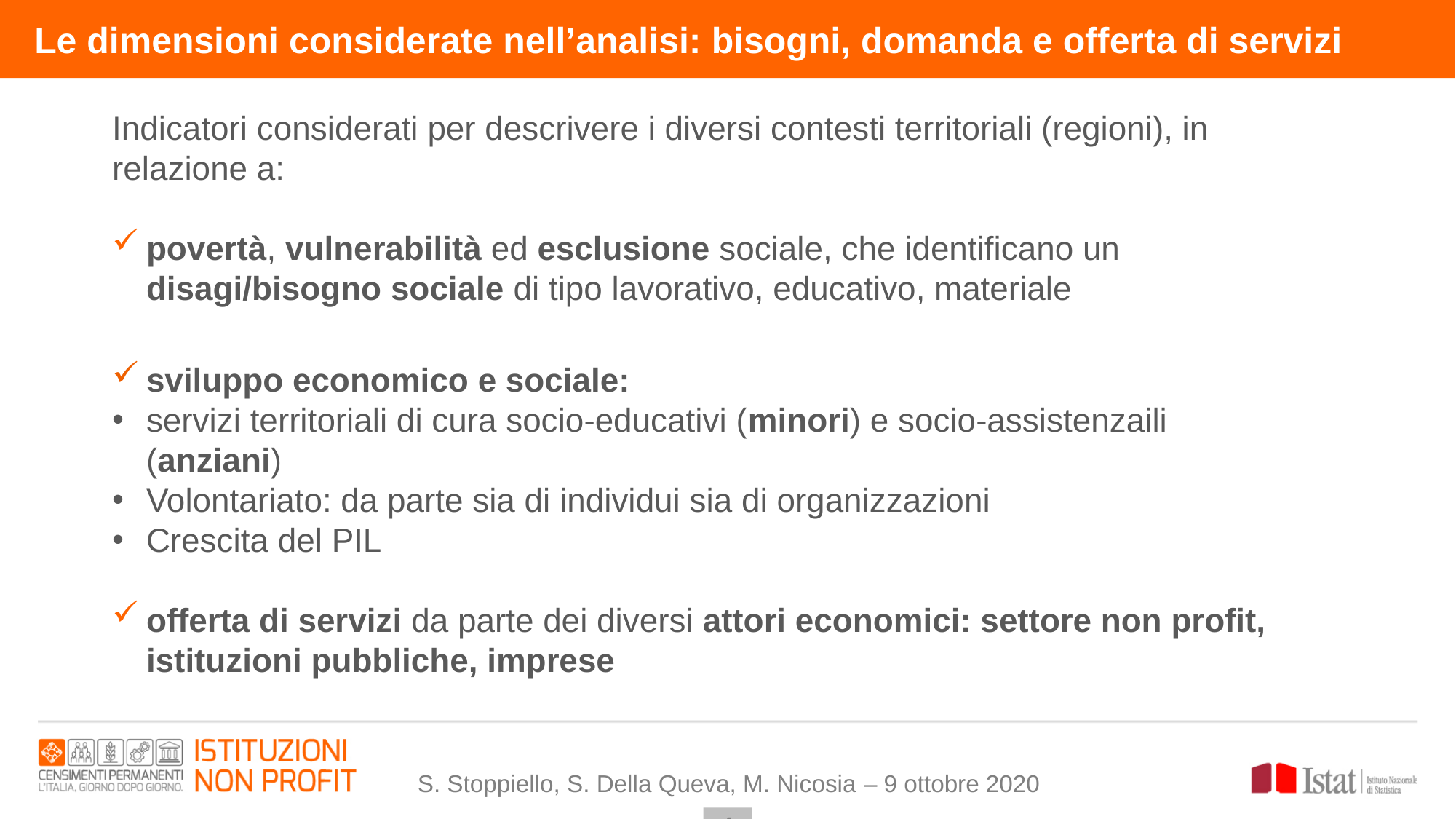

Le dimensioni considerate nell’analisi: bisogni, domanda e offerta di servizi
Indicatori considerati per descrivere i diversi contesti territoriali (regioni), in relazione a:

povertà, vulnerabilità ed esclusione sociale, che identificano un disagi/bisogno sociale di tipo lavorativo, educativo, materiale

sviluppo economico e sociale:
servizi territoriali di cura socio-educativi (minori) e socio-assistenzaili (anziani)
Volontariato: da parte sia di individui sia di organizzazioni
Crescita del PIL

offerta di servizi da parte dei diversi attori economici: settore non profit, istituzioni pubbliche, imprese
S. Stoppiello, S. Della Queva, M. Nicosia – 9 ottobre 2020
4